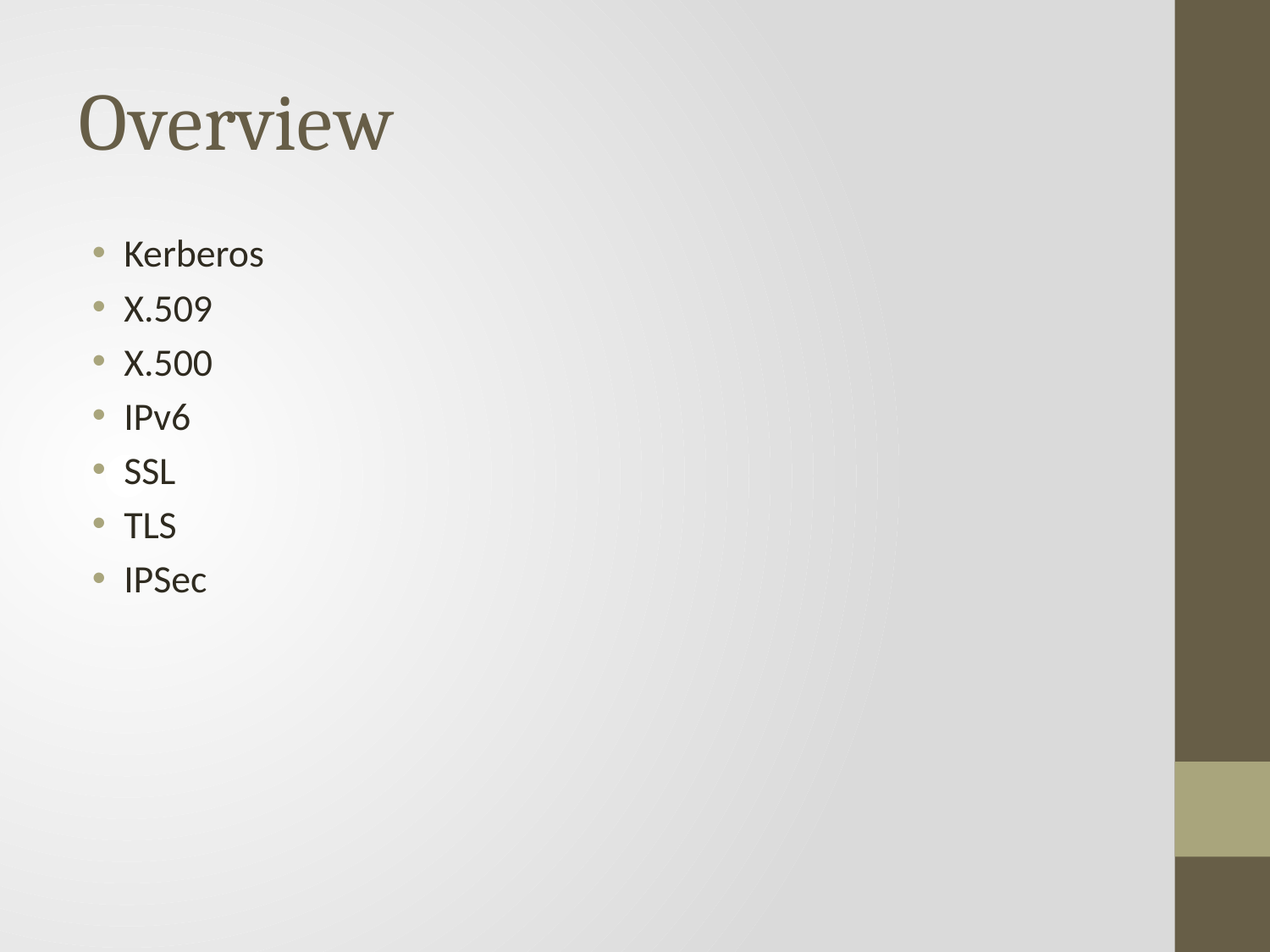

# Overview
Kerberos
X.509
X.500
IPv6
SSL
TLS
IPSec